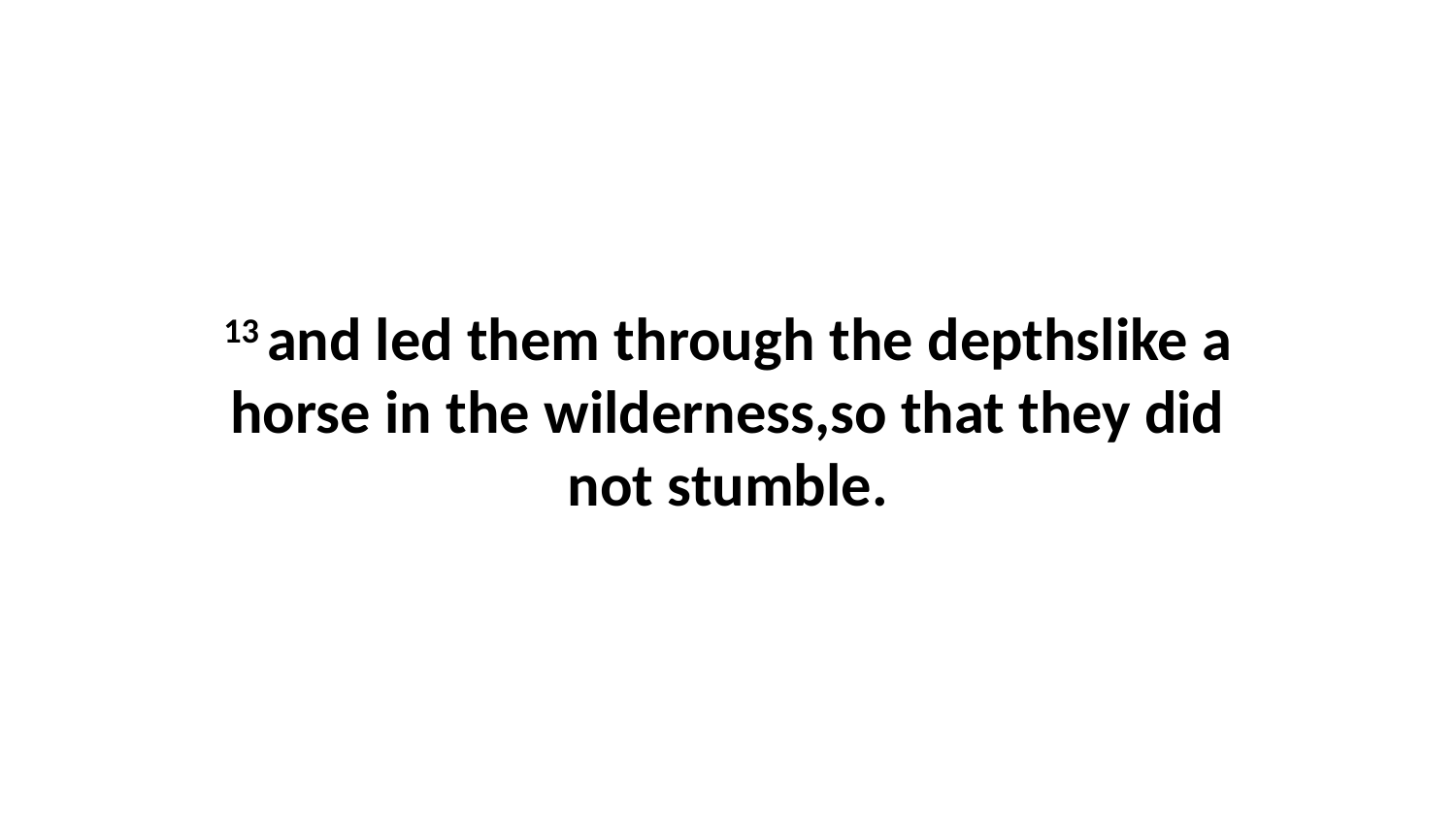

13 and led them through the depthslike a horse in the wilderness,so that they did not stumble.